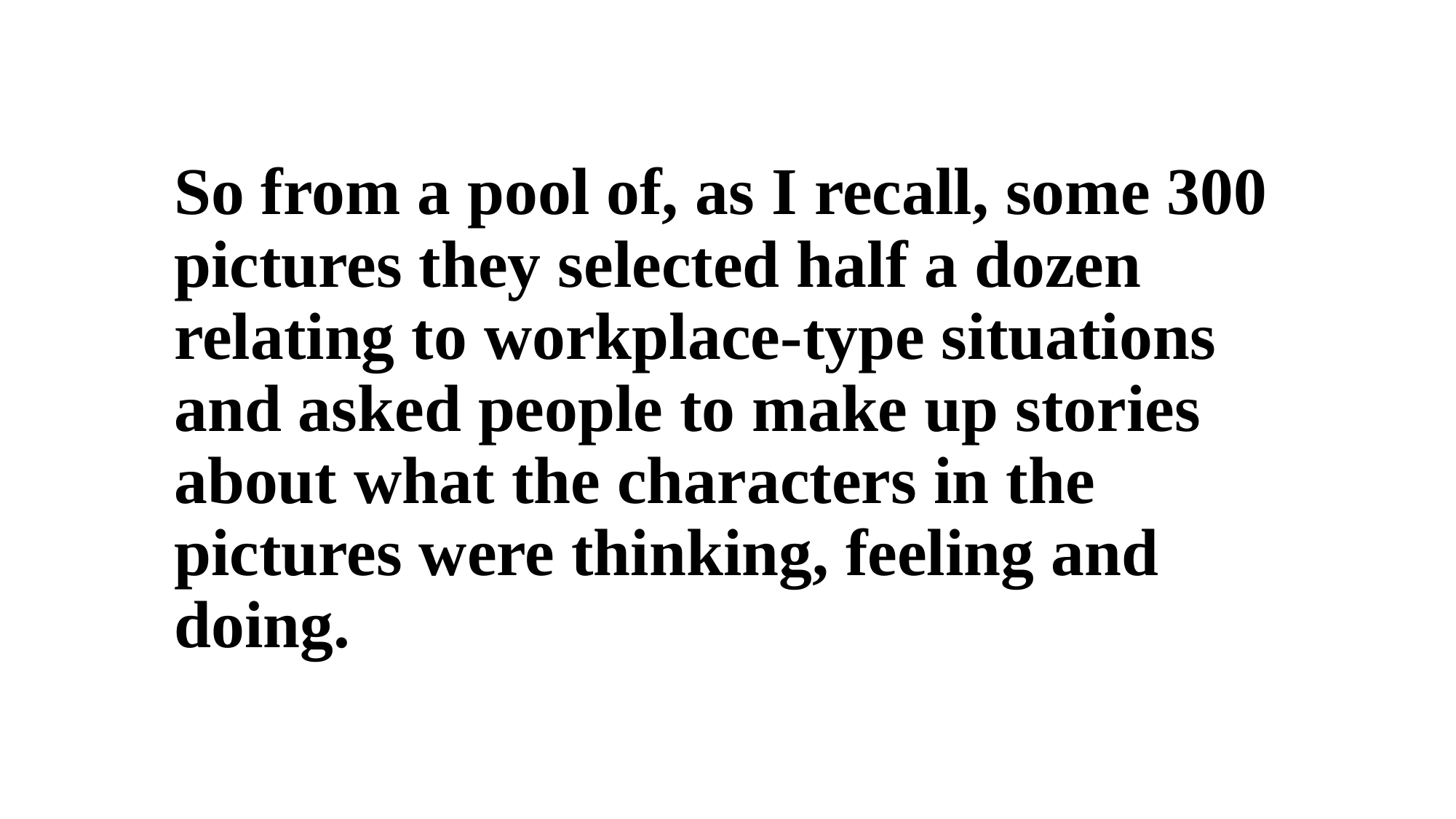

So from a pool of, as I recall, some 300 pictures they selected half a dozen relating to workplace-type situations and asked people to make up stories about what the characters in the pictures were thinking, feeling and doing.